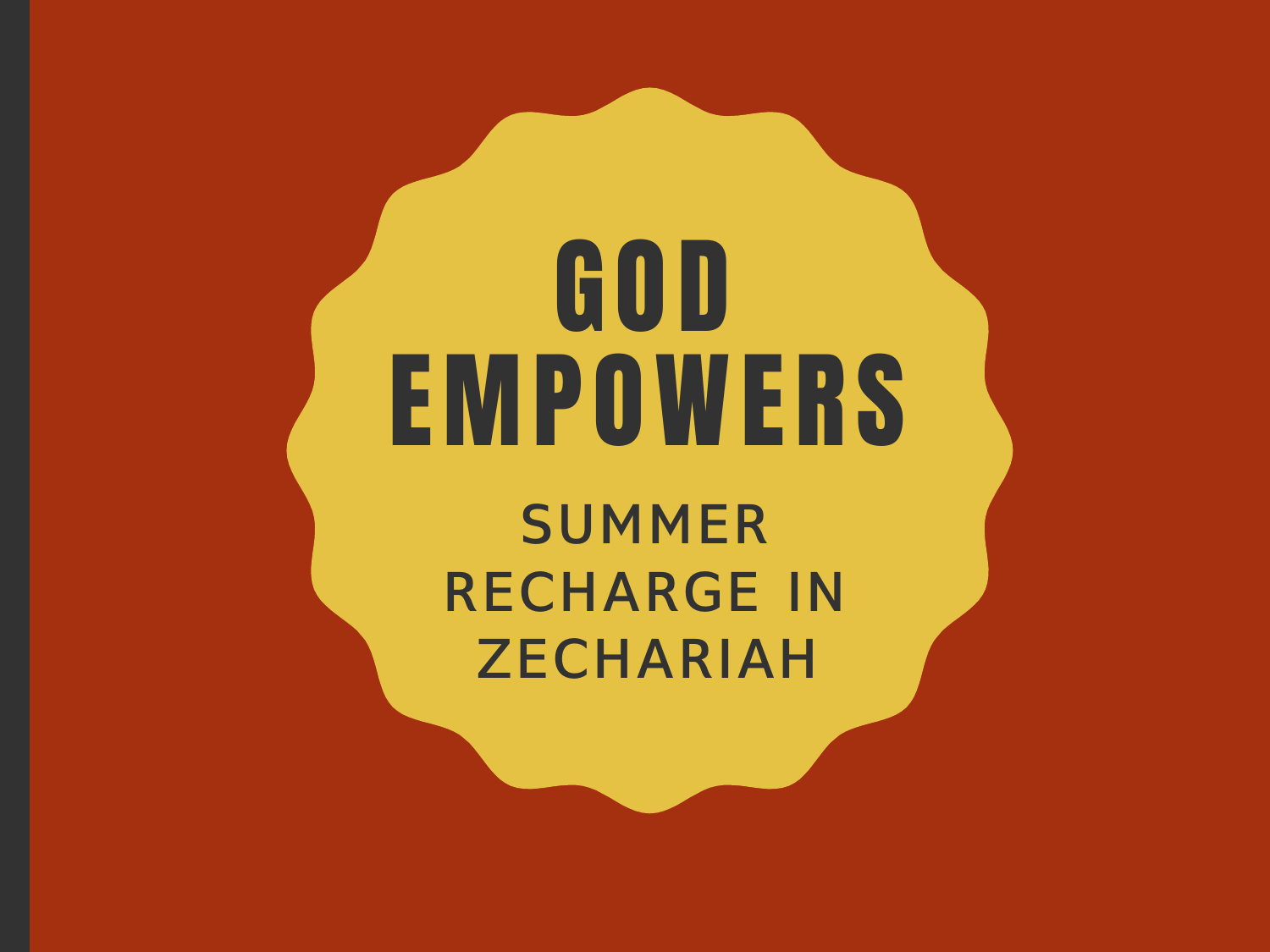

# God Empowers
Summer Recharge in Zechariah